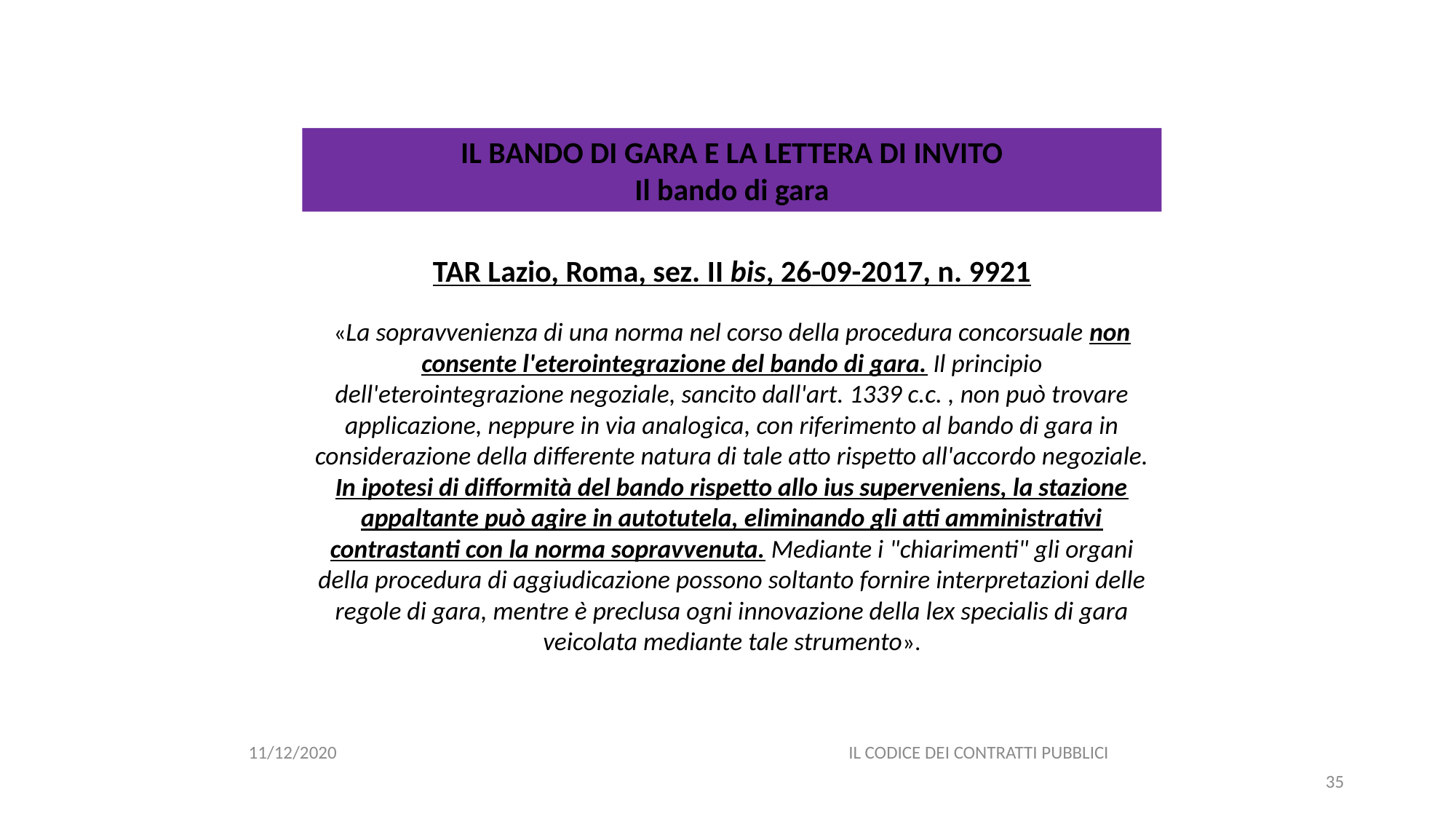

#
IL BANDO DI GARA E LA LETTERA DI INVITO
Il bando di gara

TAR Lazio, Roma, sez. II bis, 26-09-2017, n. 9921

«La sopravvenienza di una norma nel corso della procedura concorsuale non consente l'eterointegrazione del bando di gara. Il principio dell'eterointegrazione negoziale, sancito dall'art. 1339 c.c. , non può trovare applicazione, neppure in via analogica, con riferimento al bando di gara in considerazione della differente natura di tale atto rispetto all'accordo negoziale. In ipotesi di difformità del bando rispetto allo ius superveniens, la stazione appaltante può agire in autotutela, eliminando gli atti amministrativi contrastanti con la norma sopravvenuta. Mediante i "chiarimenti" gli organi della procedura di aggiudicazione possono soltanto fornire interpretazioni delle regole di gara, mentre è preclusa ogni innovazione della lex specialis di gara veicolata mediante tale strumento».

11/12/2020
IL CODICE DEI CONTRATTI PUBBLICI
35